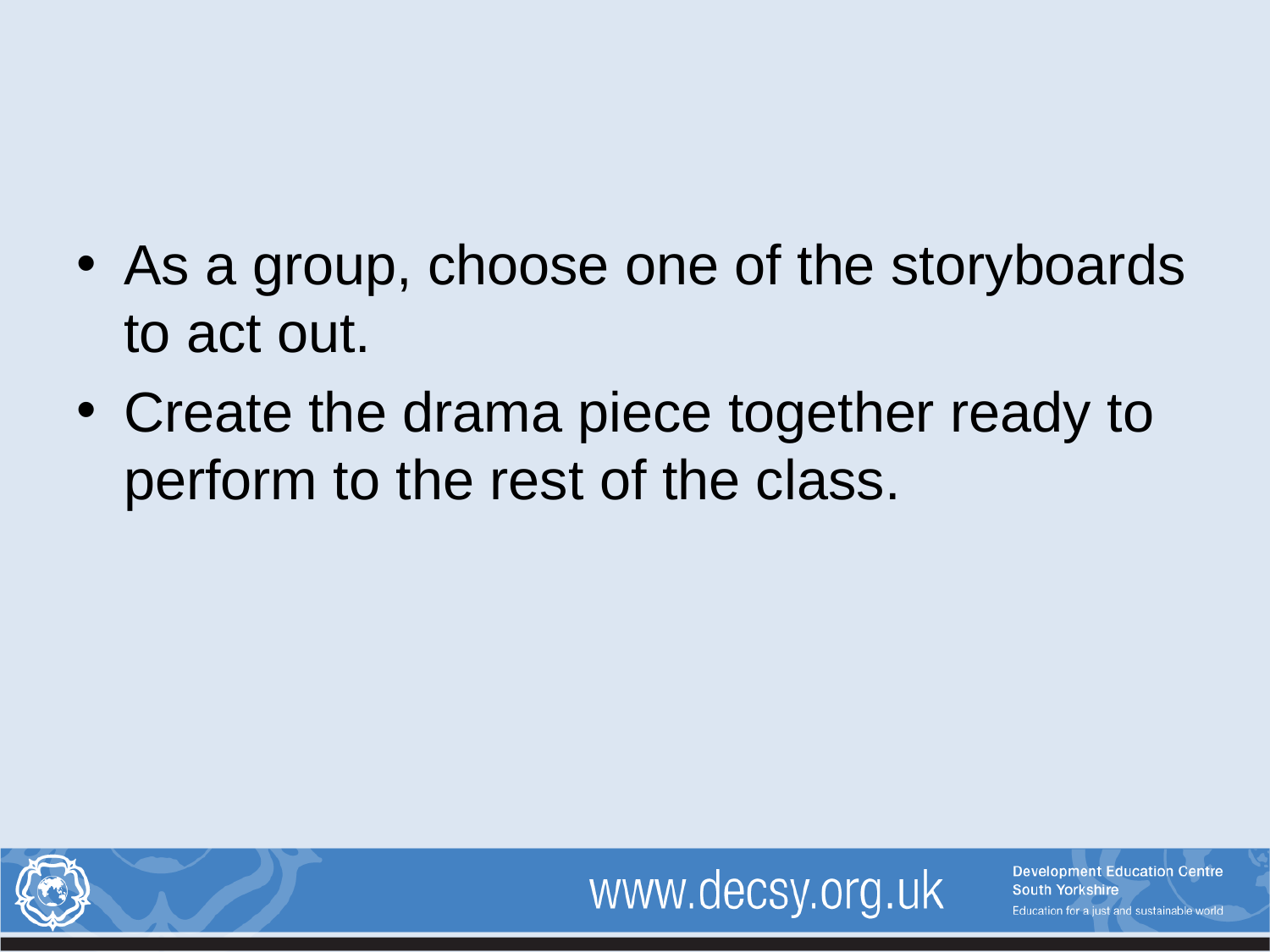

As a group, choose one of the storyboards to act out.
Create the drama piece together ready to perform to the rest of the class.